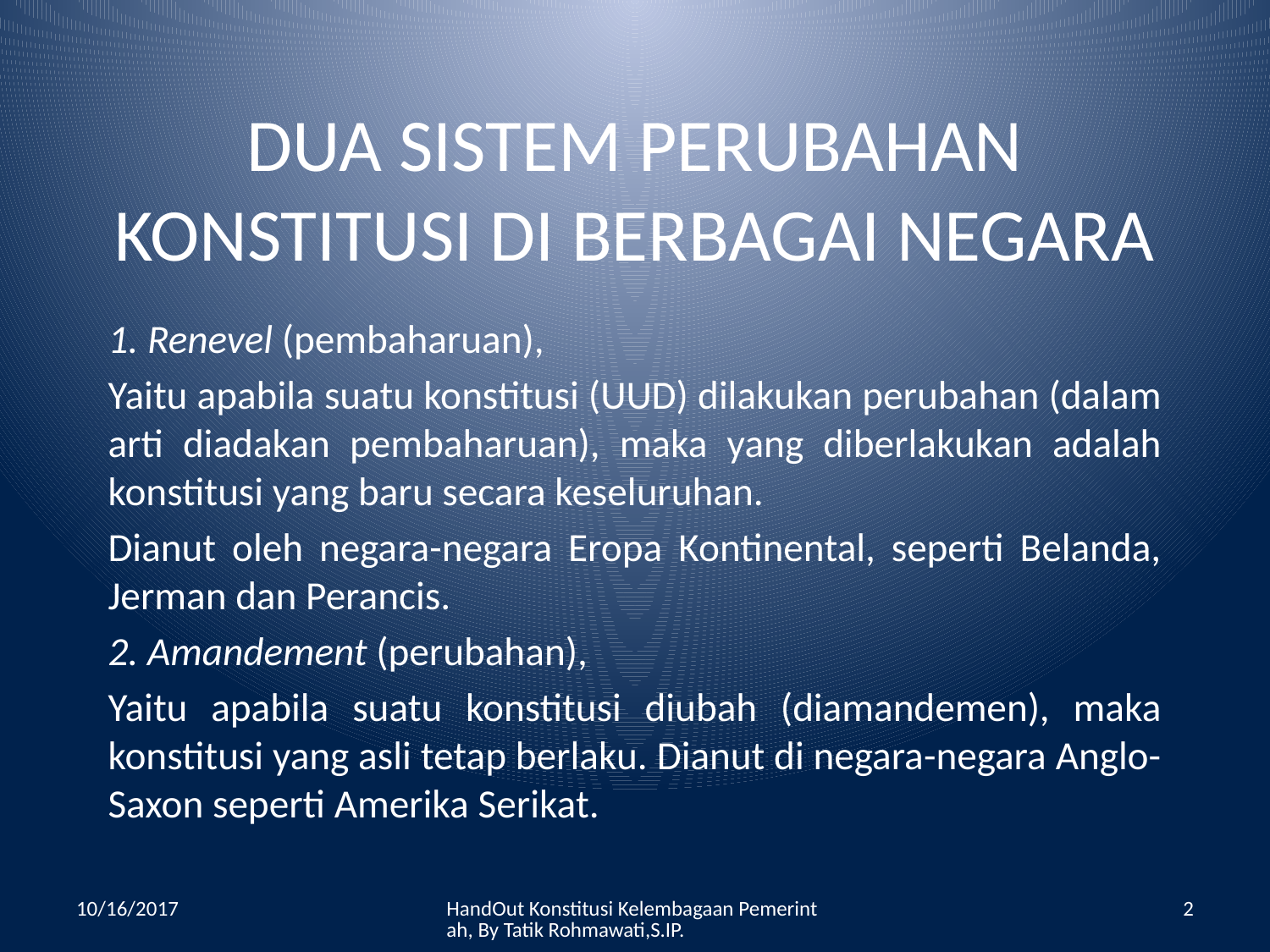

# DUA SISTEM PERUBAHAN KONSTITUSI DI BERBAGAI NEGARA
1. Renevel (pembaharuan),
Yaitu apabila suatu konstitusi (UUD) dilakukan perubahan (dalam arti diadakan pembaharuan), maka yang diberlakukan adalah konstitusi yang baru secara keseluruhan.
Dianut oleh negara-negara Eropa Kontinental, seperti Belanda, Jerman dan Perancis.
2. Amandement (perubahan),
Yaitu apabila suatu konstitusi diubah (diamandemen), maka konstitusi yang asli tetap berlaku. Dianut di negara-negara Anglo-Saxon seperti Amerika Serikat.

10/16/2017
HandOut Konstitusi Kelembagaan Pemerintah, By Tatik Rohmawati,S.IP.
2